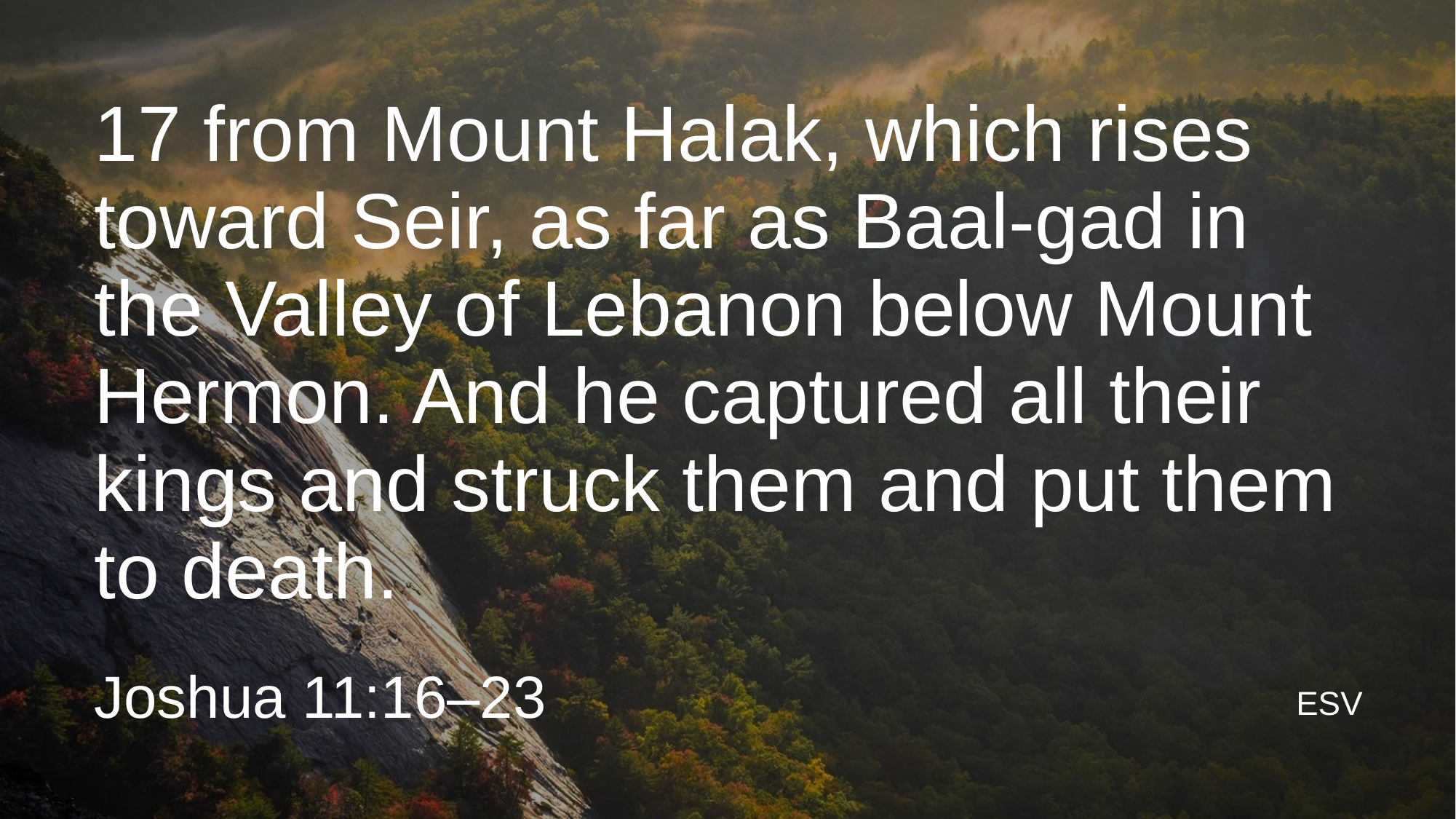

17 from Mount Halak, which rises toward Seir, as far as Baal-gad in the Valley of Lebanon below Mount Hermon. And he captured all their kings and struck them and put them to death.
Joshua 11:16–23
ESV